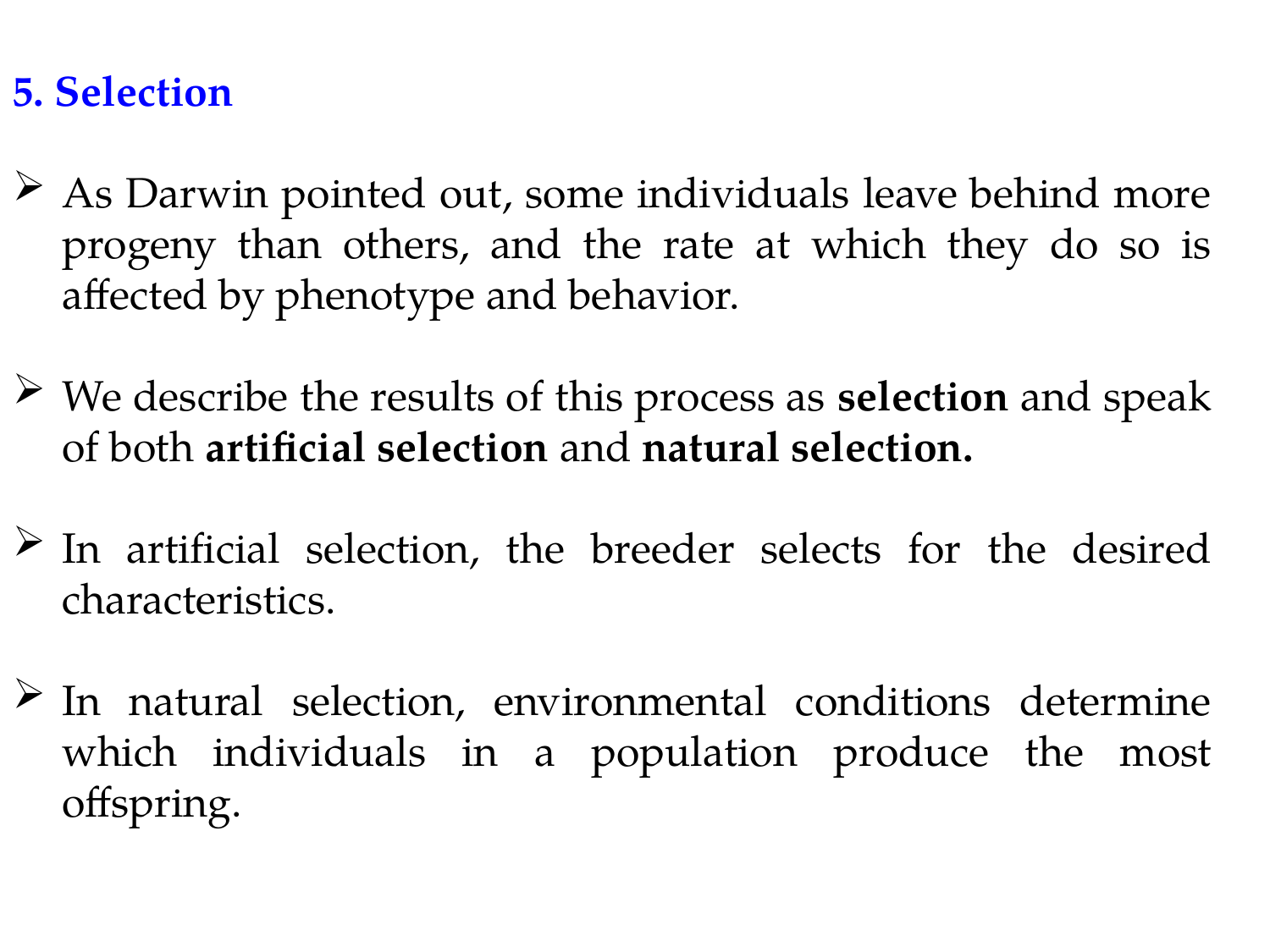

5. Selection

As Darwin pointed out, some individuals leave behind more progeny than others, and the rate at which they do so is affected by phenotype and behavior.

We describe the results of this process as selection and speak of both artificial selection and natural selection.

In artificial selection, the breeder selects for the desired characteristics.

In natural selection, environmental conditions determine which individuals in a population produce the most offspring.